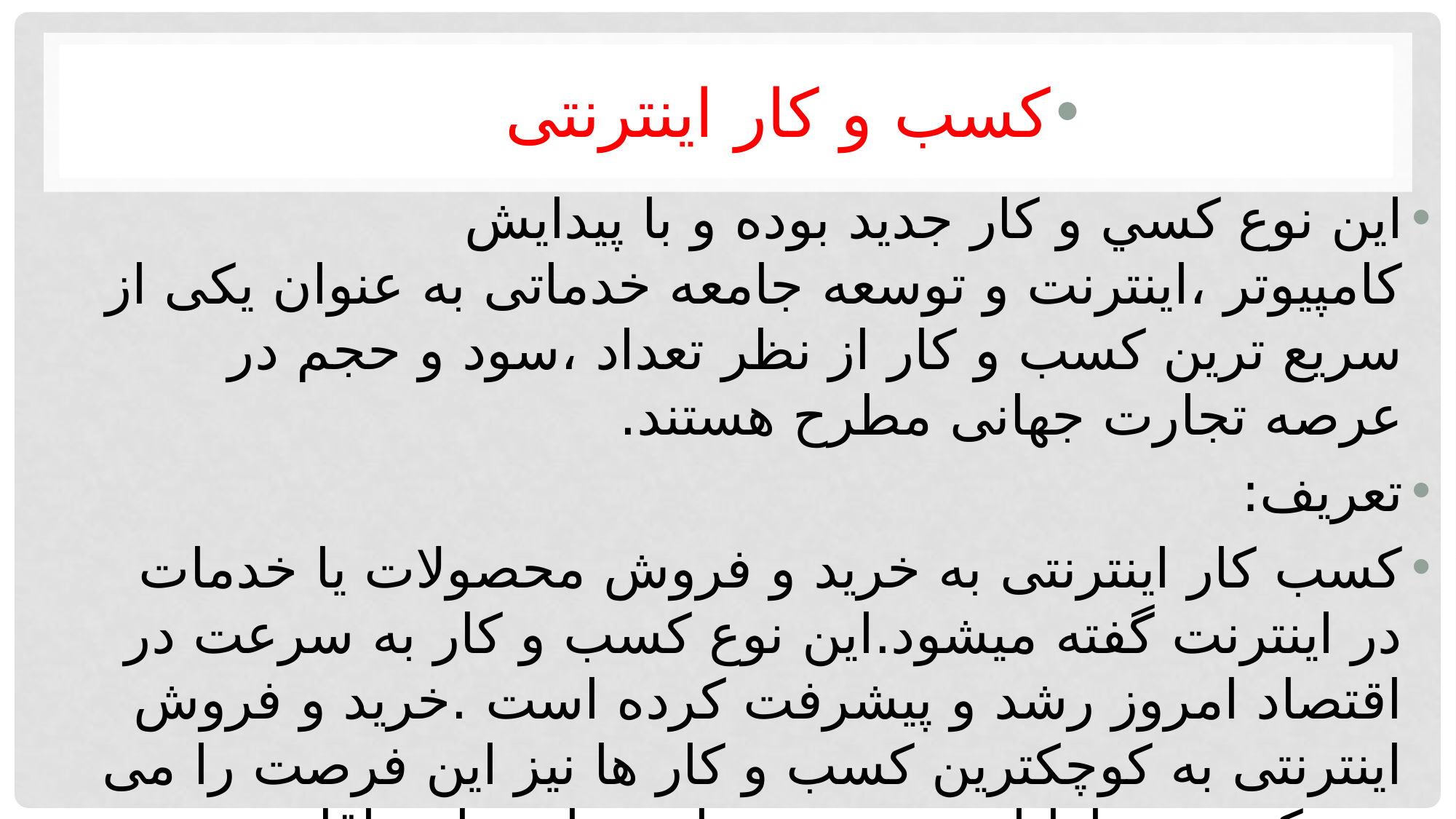

كسب و كار اينترنتى
اين نوع كسي و كار جديد بوده و با پيدايش كامپيوتر ،اينترنت و توسعه جامعه خدماتى به عنوان يكى از سريع ترين كسب و كار از نظر تعداد ،سود و حجم در عرصه تجارت جهانى مطرح هستند.
تعريف:
كسب كار اينترنتى به خرید و فروش محصولات يا خدمات در اينترنت گفته ميشود.اين نوع كسب و كار به سرعت در اقتصاد امروز رشد و پيشرفت كرده است .خريد و فروش اينترنتى به كوچكترين كسب و كار ها نيز اين فرصت را مى دهد كه به مخاطبان خود در سطح جهانى با حداقل هزينه دسترسى پيدا كنند .